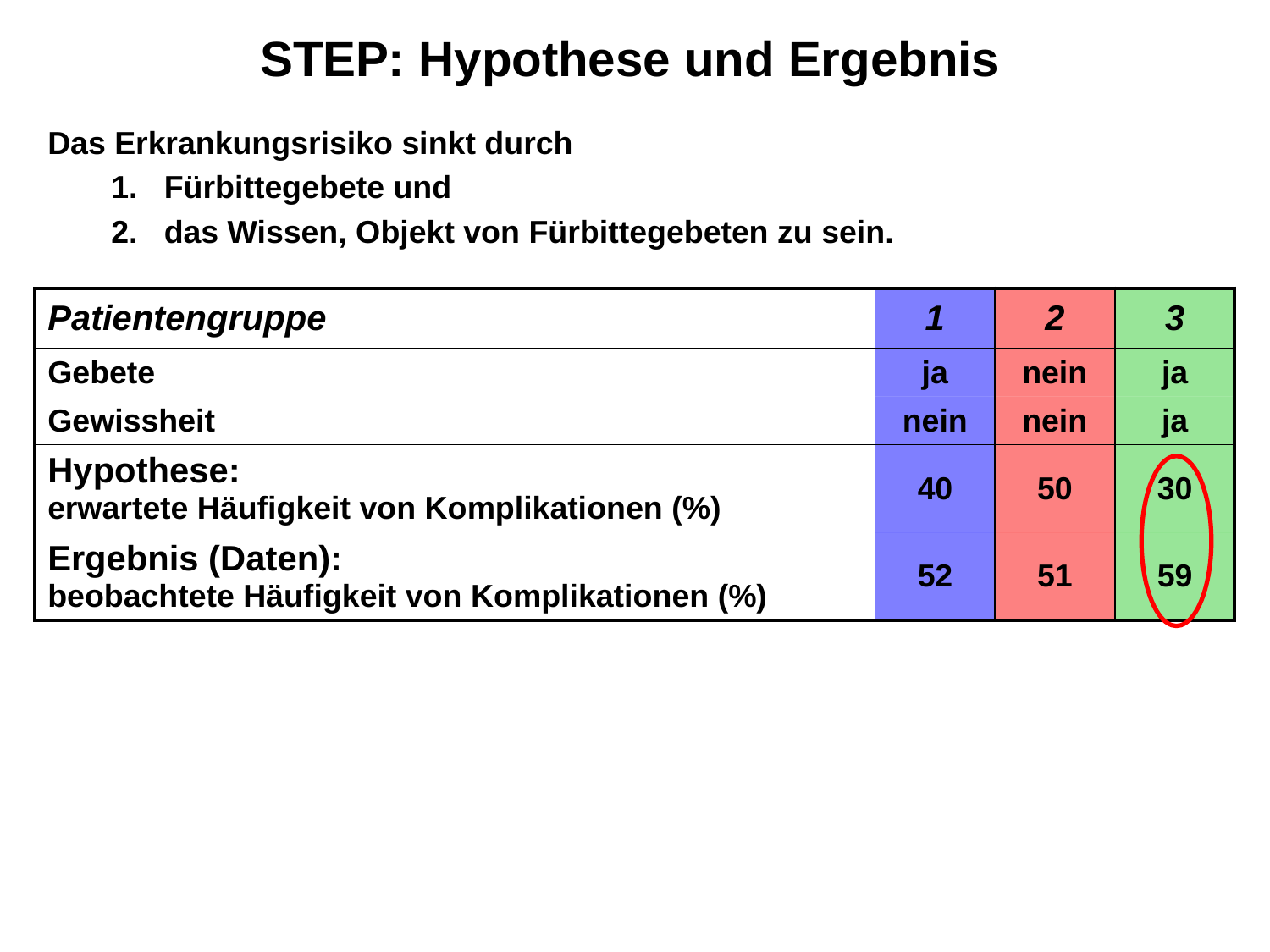

# STEP: Hypothese und Ergebnis
Das Erkrankungsrisiko sinkt durch
Fürbittegebete und
das Wissen, Objekt von Fürbittegebeten zu sein.
| Patientengruppe | 1 | 2 | 3 |
| --- | --- | --- | --- |
| Gebete | ja | nein | ja |
| Gewissheit | nein | nein | ja |
| Hypothese: erwartete Häufigkeit von Komplikationen (%) | 40 | 50 | 30 |
| Ergebnis (Daten): beobachtete Häufigkeit von Komplikationen (%) | 52 | 51 | 59 |